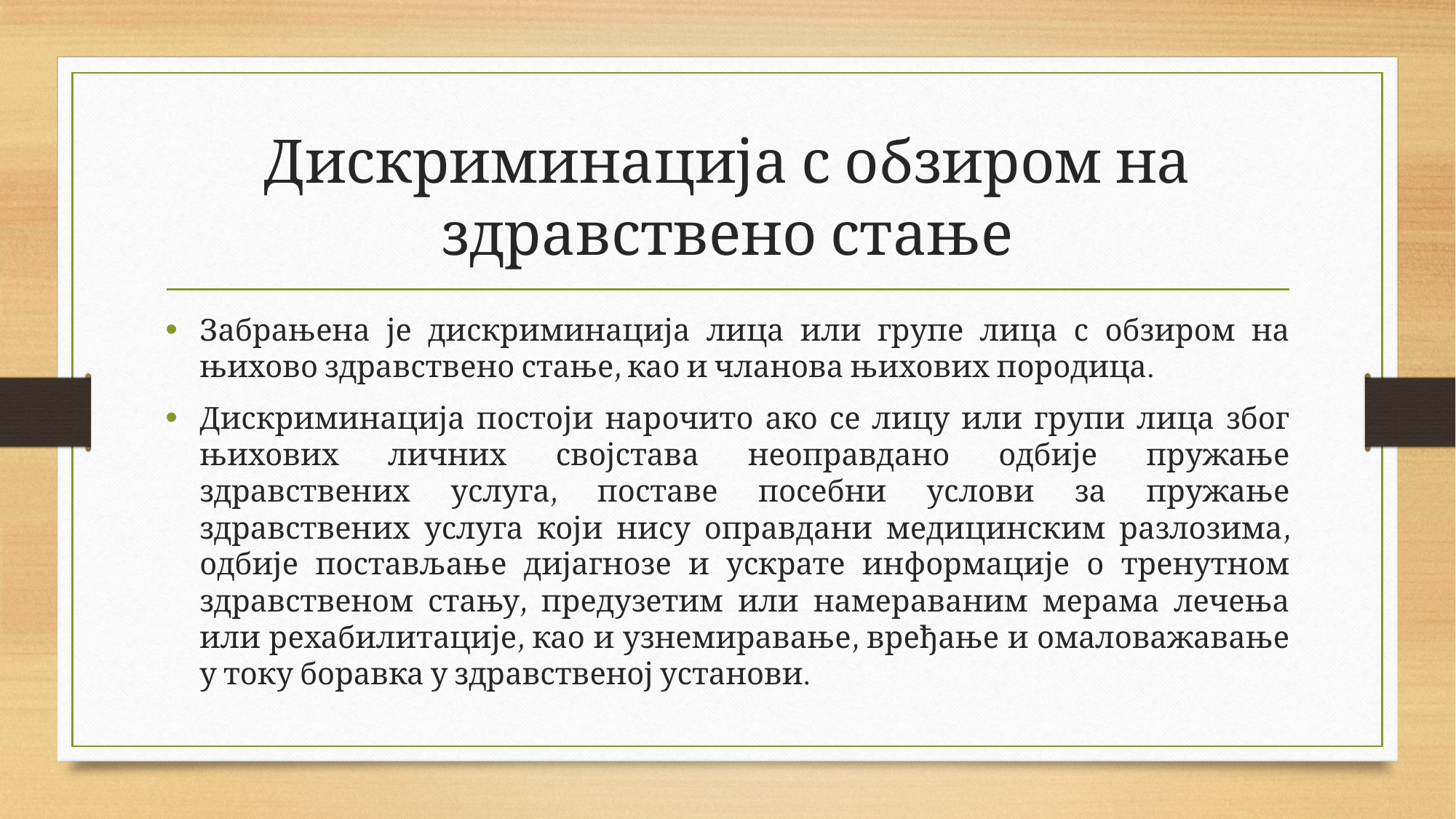

# Дискриминација с обзиром на здравствено стање
Забрањена је дискриминација лица или групе лица с обзиром на њихово здравствено стање, као и чланова њихових породица.
Дискриминација постоји нарочито ако се лицу или групи лица због њихових личних својстава неоправдано одбије пружање здравствених услуга, поставе посебни услови за пружање здравствених услуга који нису оправдани медицинским разлозима, одбије постављање дијагнозе и ускрате информације о тренутном здравственом стању, предузетим или намераваним мерама лечења или рехабилитације, као и узнемиравање, вређање и омаловажавање у току боравка у здравственој установи.